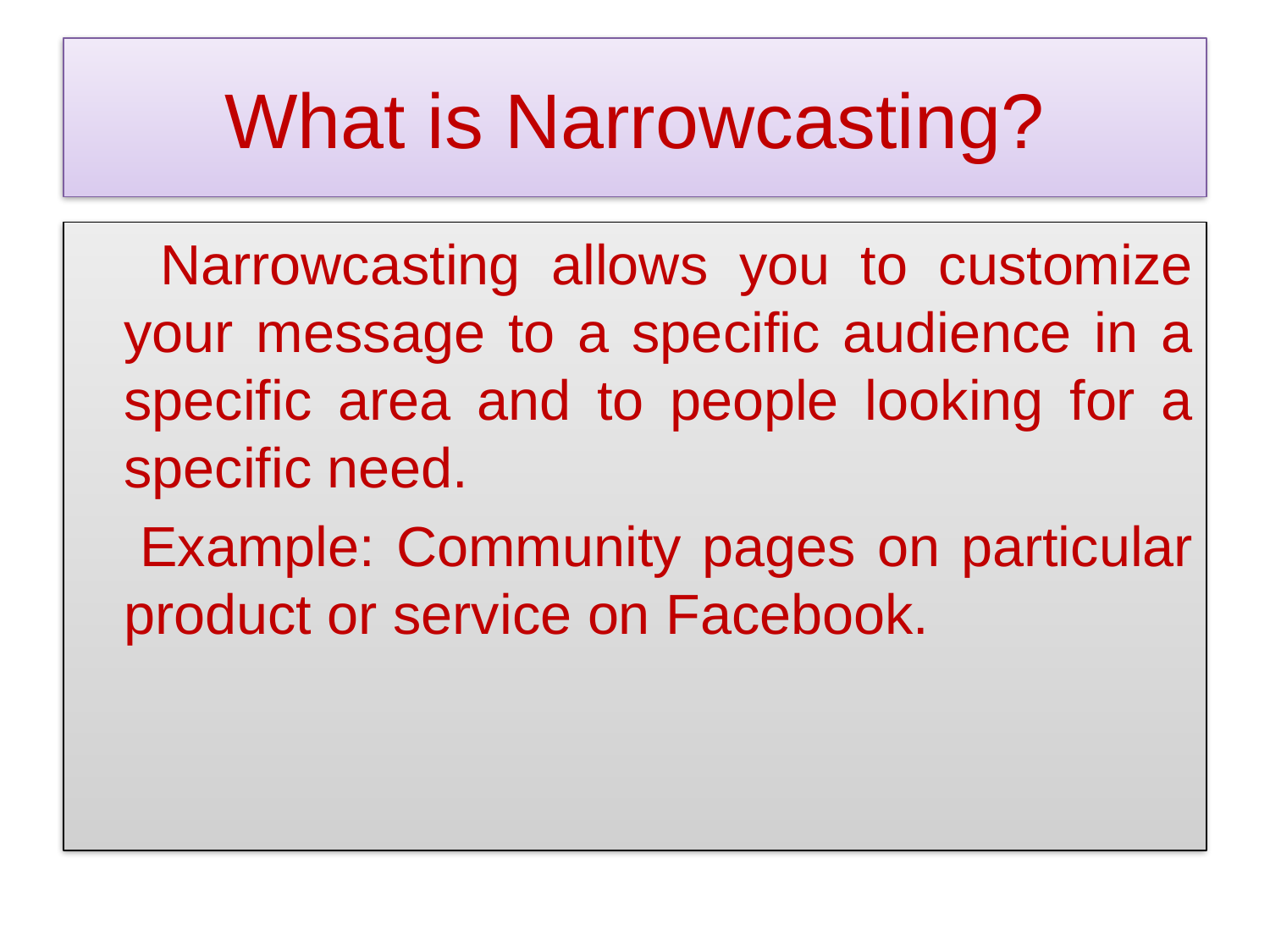

# What is Narrowcasting?
   Narrowcasting allows you to customize your message to a specific audience in a specific area and to people looking for a specific need.
   Example: Community pages on particular product or service on Facebook.